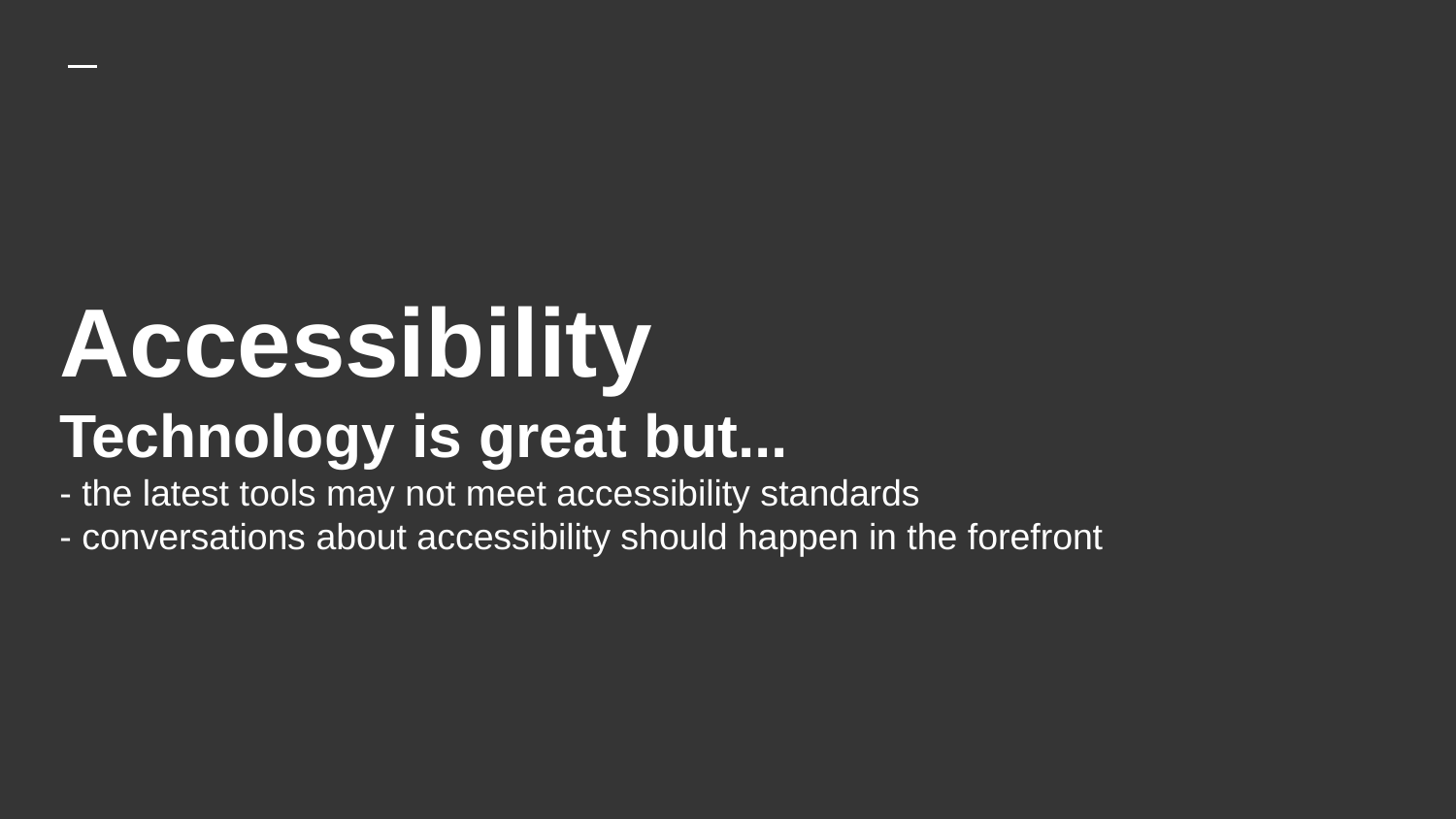

# Accessibility
Technology is great but...
- the latest tools may not meet accessibility standards
- conversations about accessibility should happen in the forefront